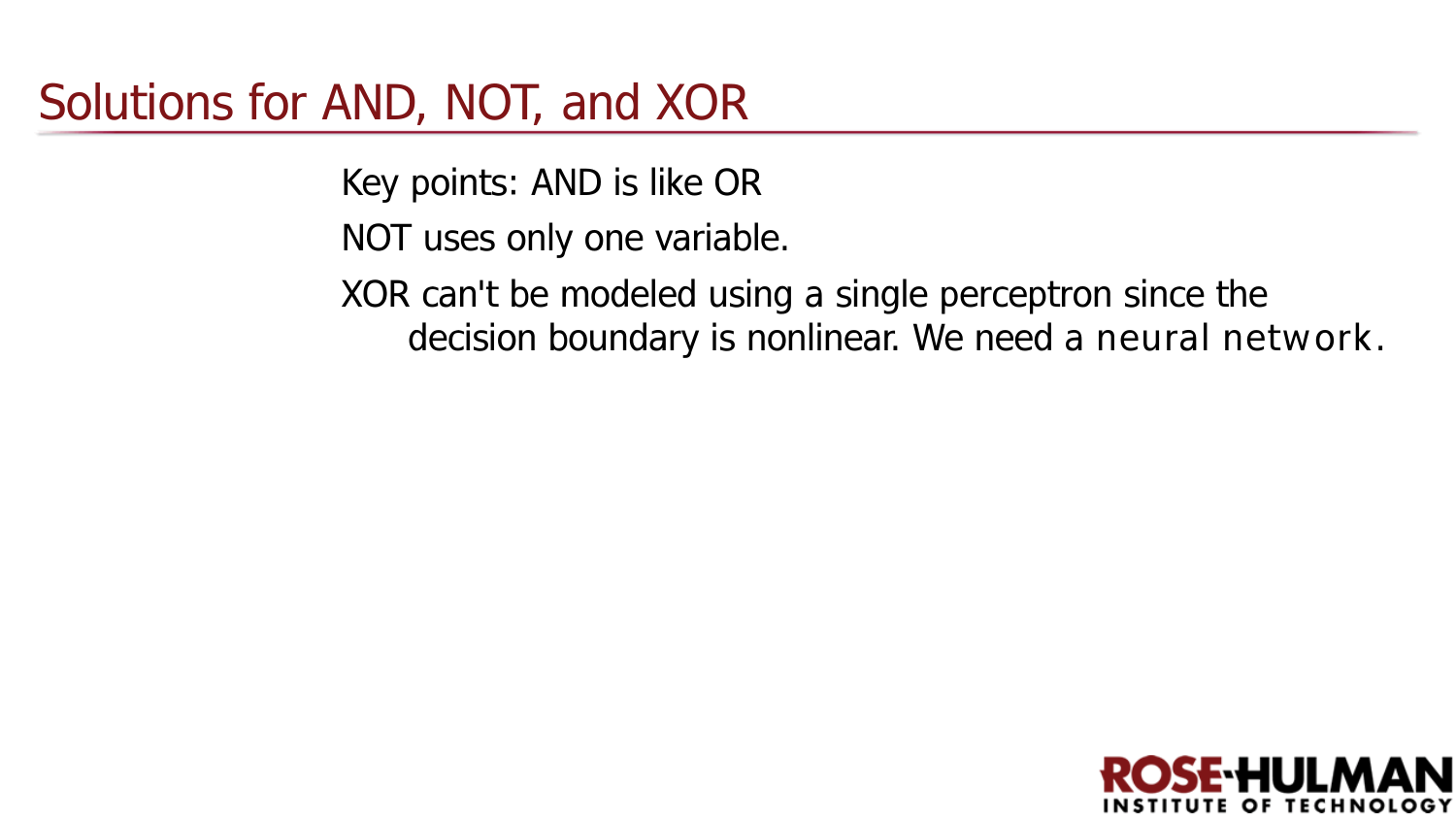

# Solutions for AND, NOT, and XOR
Key points: AND is like OR
NOT uses only one variable.
XOR can't be modeled using a single perceptron since the decision boundary is nonlinear. We need a neural network.